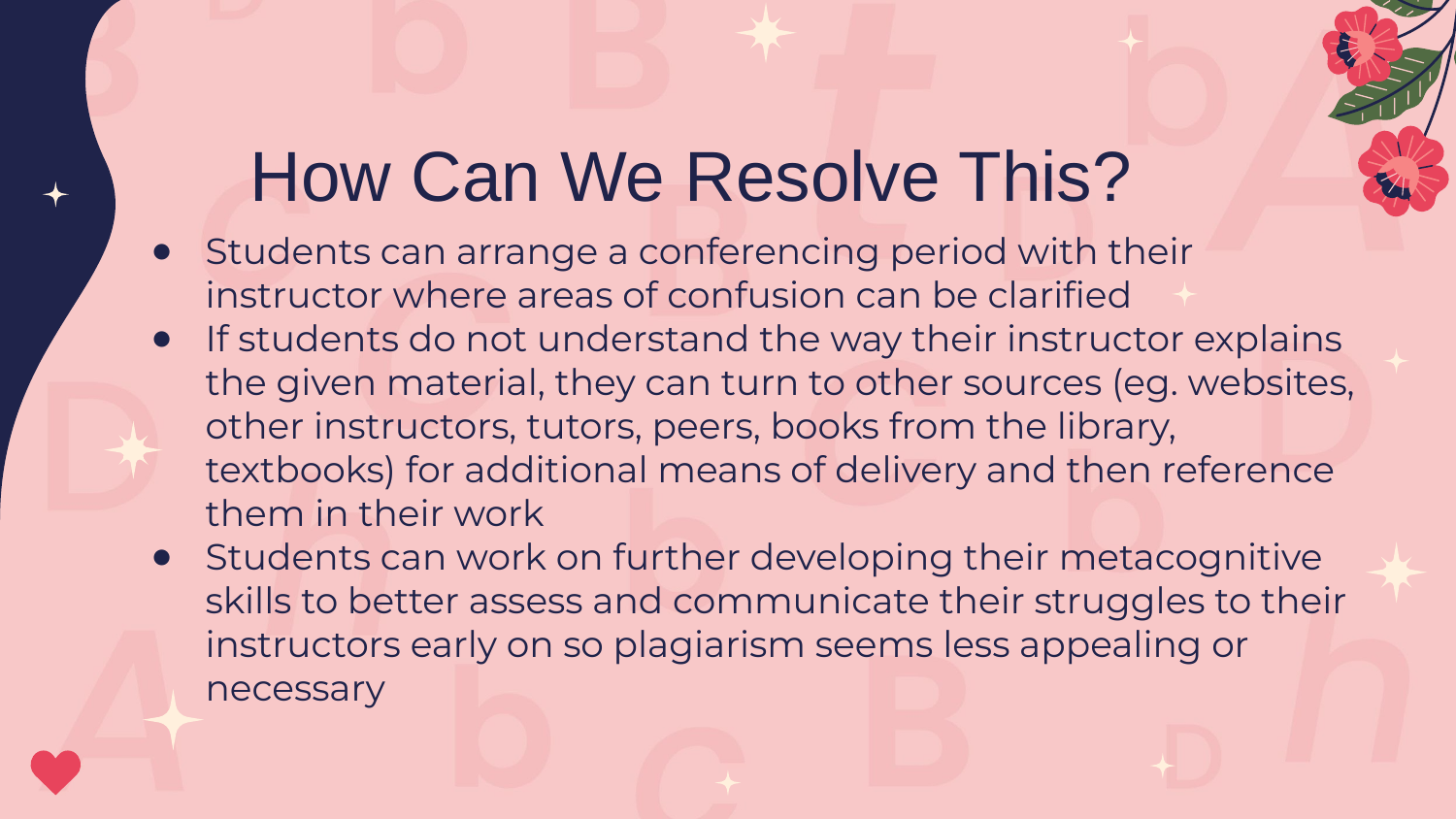

# How Can We Resolve This?

Students can arrange a conferencing period with their instructor where areas of confusion can be clarified
If students do not understand the way their instructor explains the given material, they can turn to other sources (eg. websites, other instructors, tutors, peers, books from the library, textbooks) for additional means of delivery and then reference them in their work
Students can work on further developing their metacognitive skills to better assess and communicate their struggles to their instructors early on so plagiarism seems less appealing or necessary